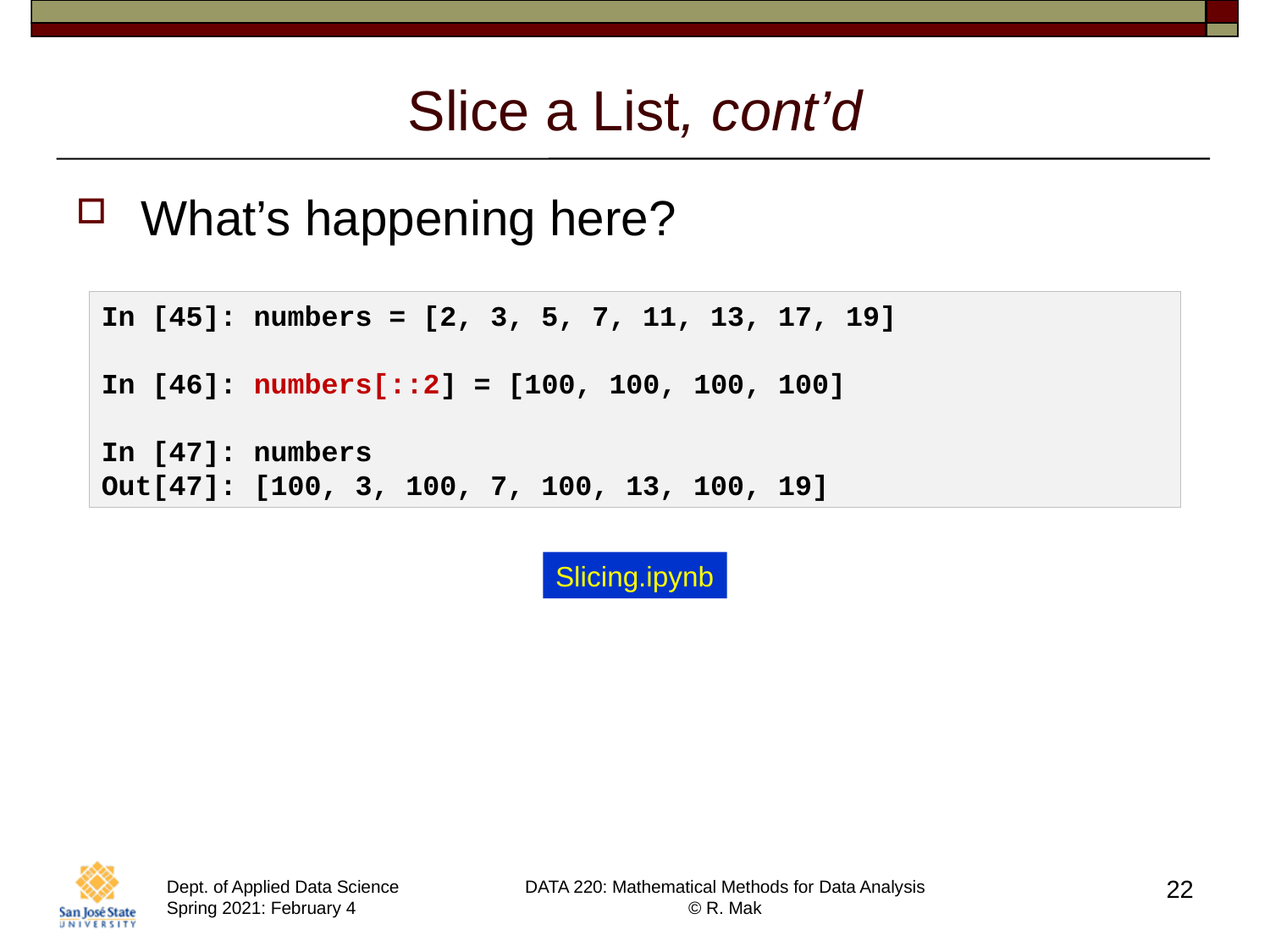

# Slice a List, cont’d
What’s happening here?
In [45]: numbers = [2, 3, 5, 7, 11, 13, 17, 19]

In [46]: numbers[::2] = [100, 100, 100, 100]

In [47]: numbers
Out[47]: [100, 3, 100, 7, 100, 13, 100, 19]
Slicing.ipynb
22